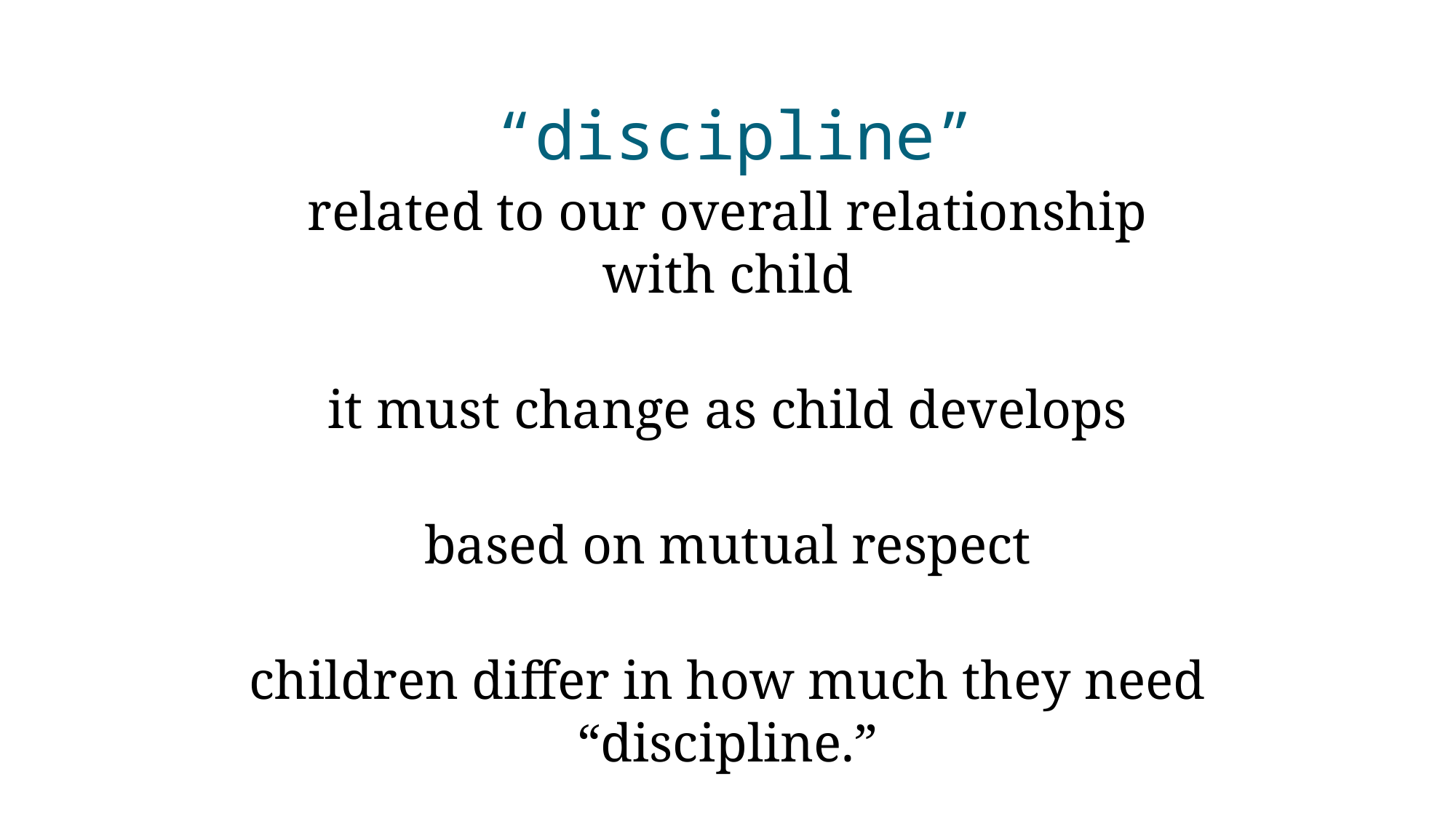

# “discipline”
related to our overall relationship with child
it must change as child develops
based on mutual respect
children differ in how much they need “discipline.”